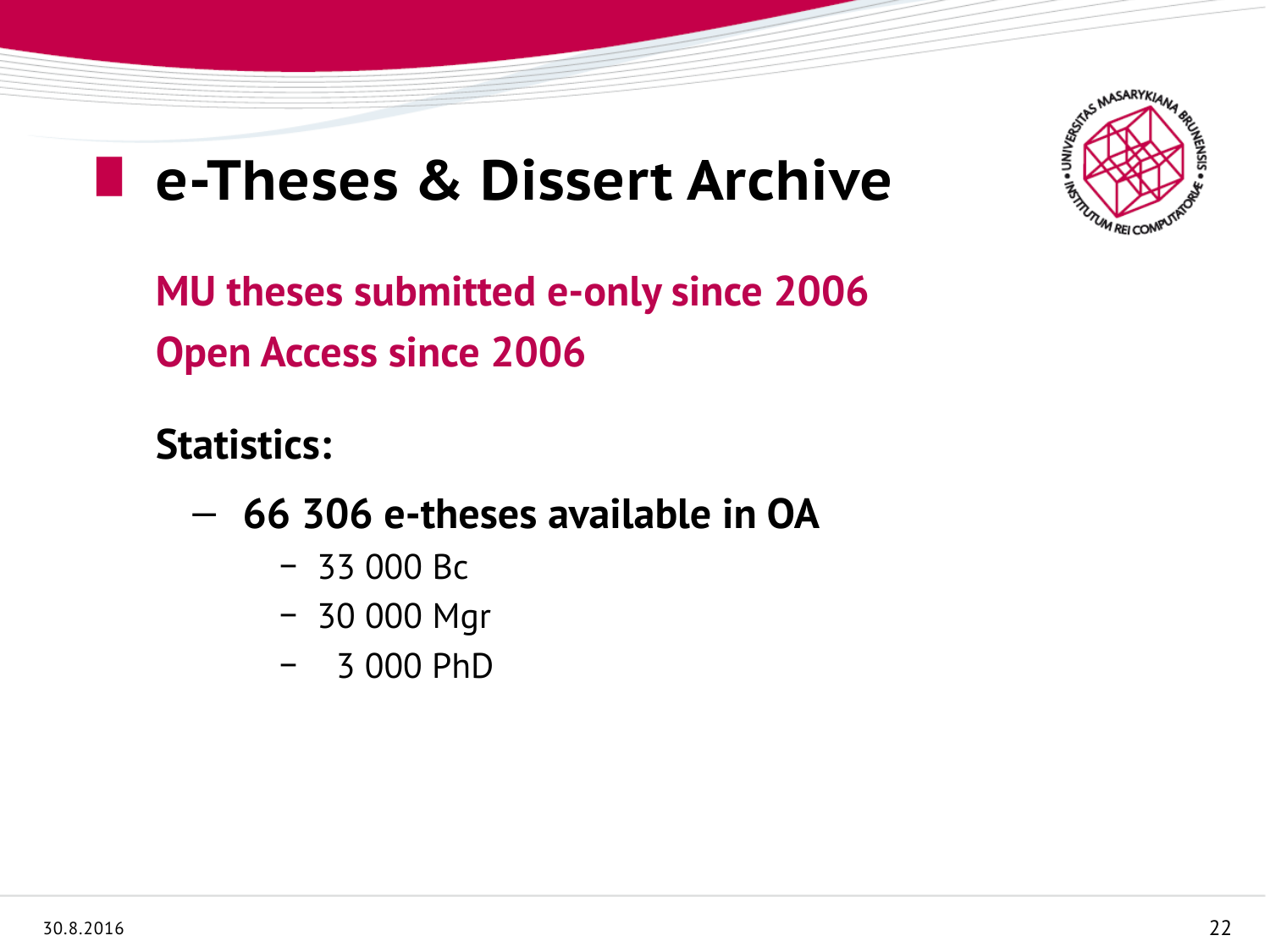

# e-Theses & Dissert Archive
MU theses submitted e-only since 2006
Open Access since 2006
Statistics:
66 306 e-theses available in OA
33 000 Bc
30 000 Mgr
  3 000 PhD

30.8.2016
22